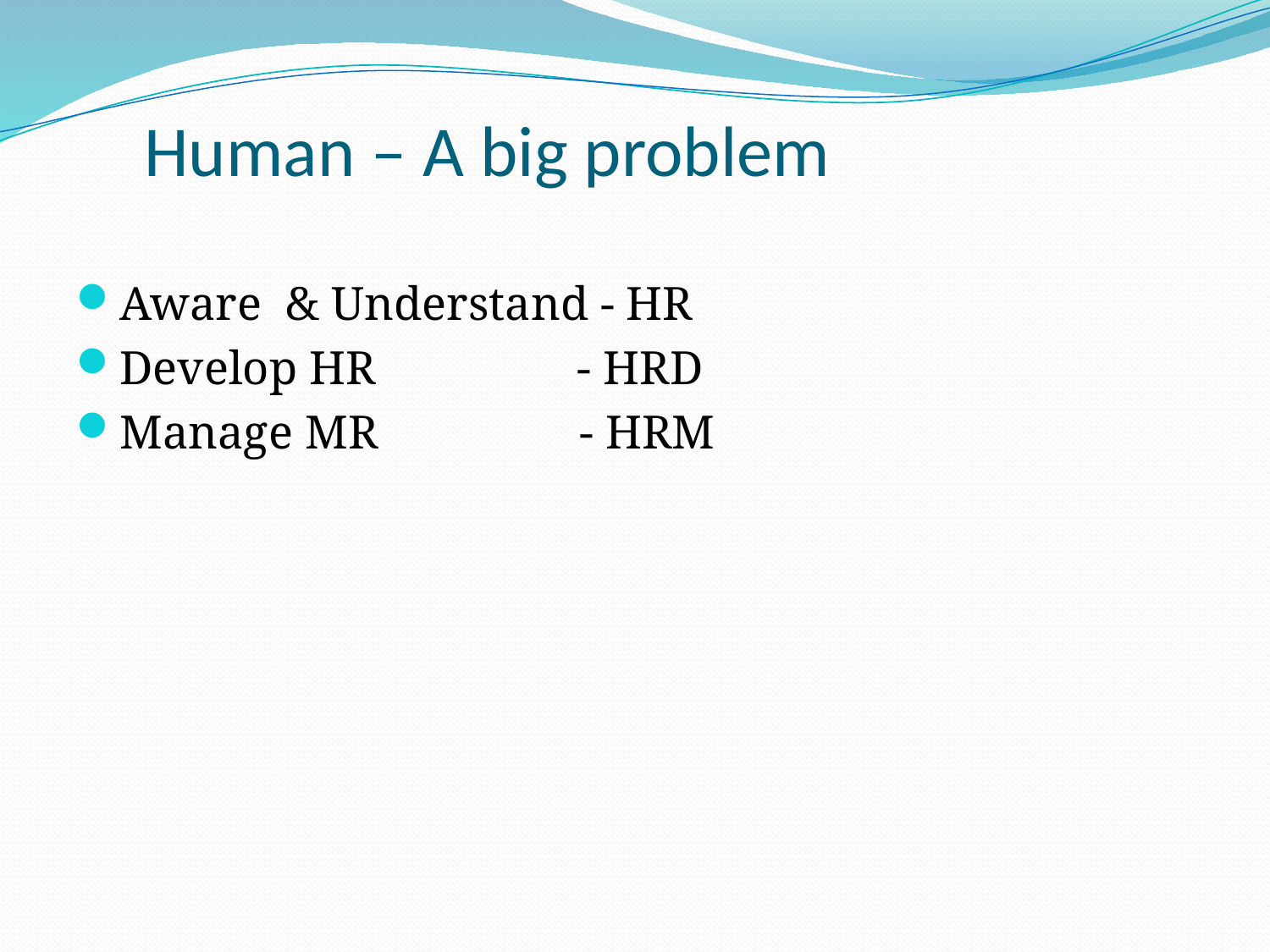

# Human – A big problem
Aware  & Understand - HR
Develop HR                 - HRD
Manage MR                 - HRM